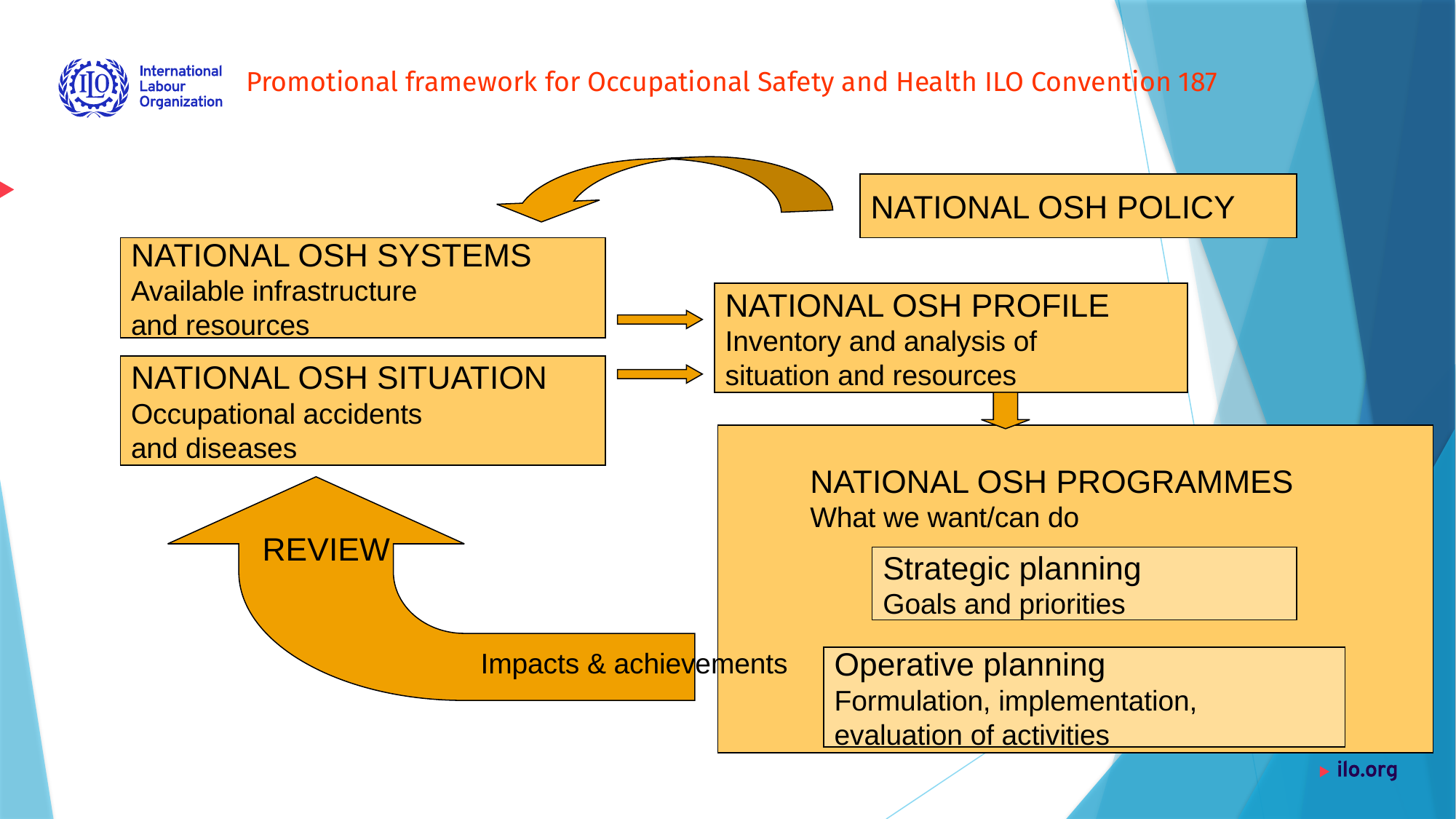

Promotional framework for Occupational Safety and Health ILO Convention 187
NATIONAL OSH POLICY
NATIONAL OSH SYSTEMS
Available infrastructure
and resources

NATIONAL OSH PROFILE
Inventory and analysis of
situation and resources

NATIONAL OSH SITUATION
Occupational accidents
and diseases

NATIONAL OSH PROGRAMMES
What we want/can do
REVIEW

		Impacts & achievements
Strategic planning
Goals and priorities
Operative planning
Formulation, implementation,
evaluation of activities